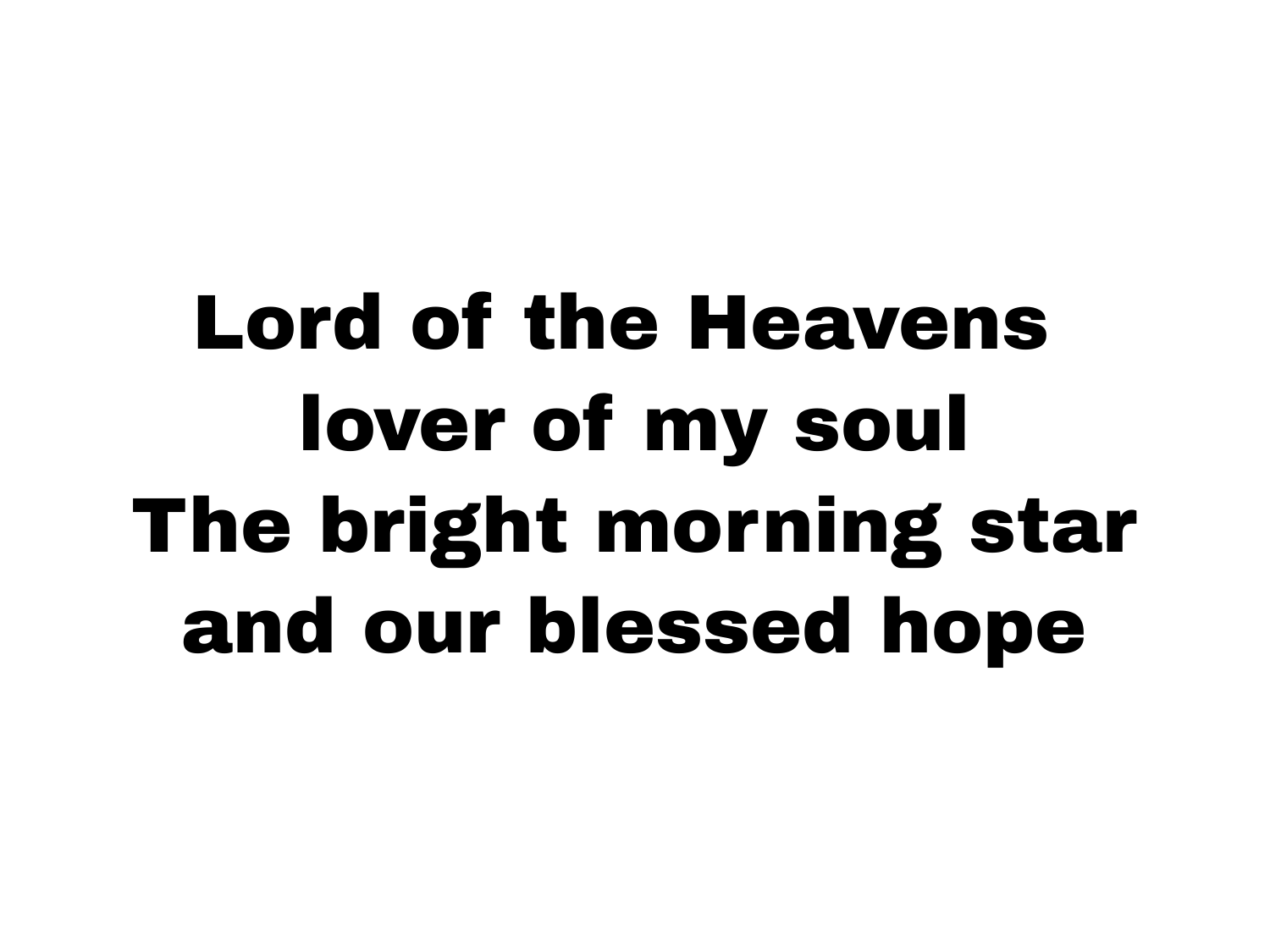

Lord of the Heavens
lover of my soul
The bright morning star
and our blessed hope